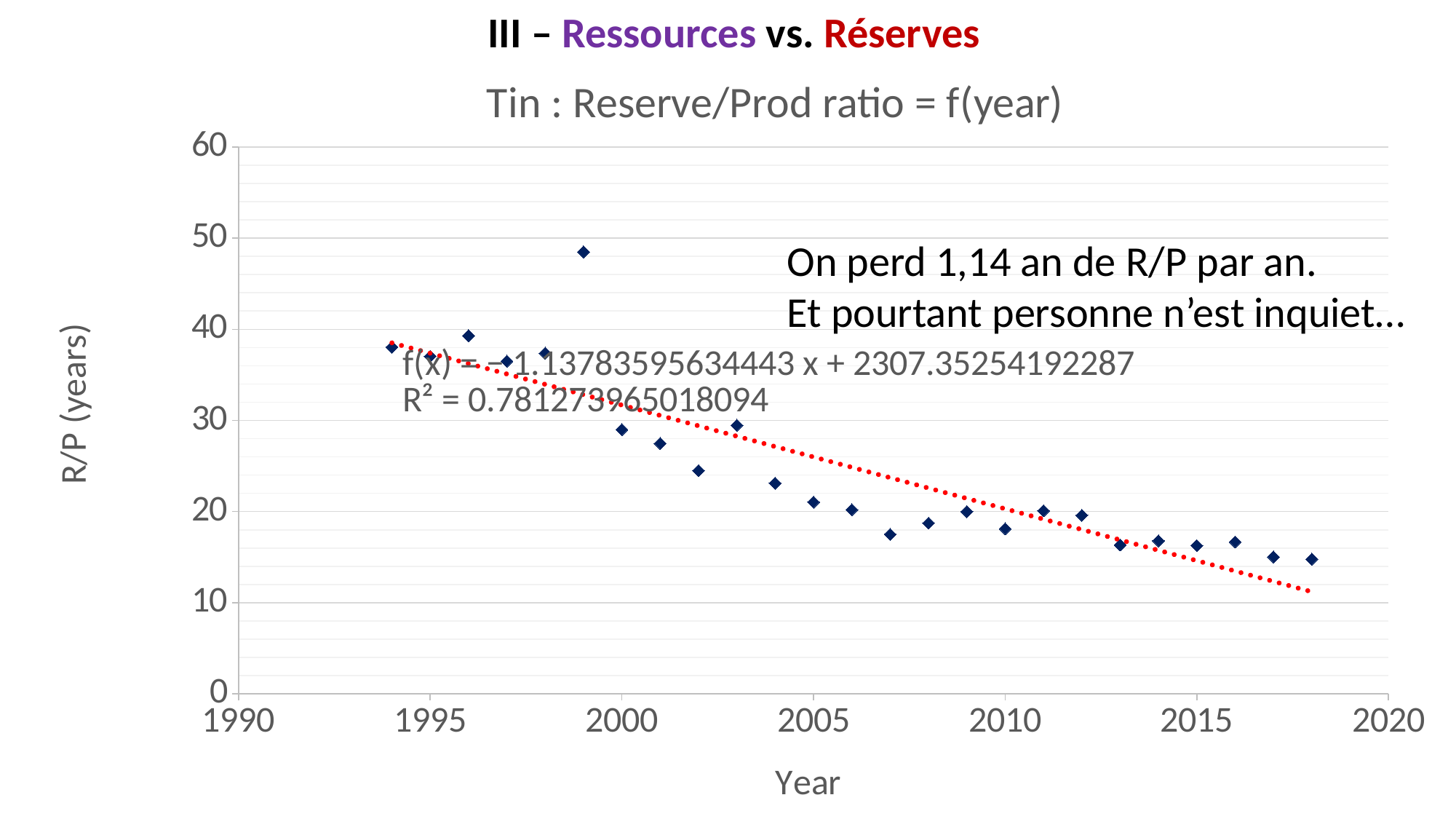

III – Ressources vs. Réserves

### Chart: Tin : Reserve/Prod ratio = f(year)

| Category | Reserve/Prod (years) |
|---|---|
On perd 1,14 an de R/P par an.
Et pourtant personne n’est inquiet…